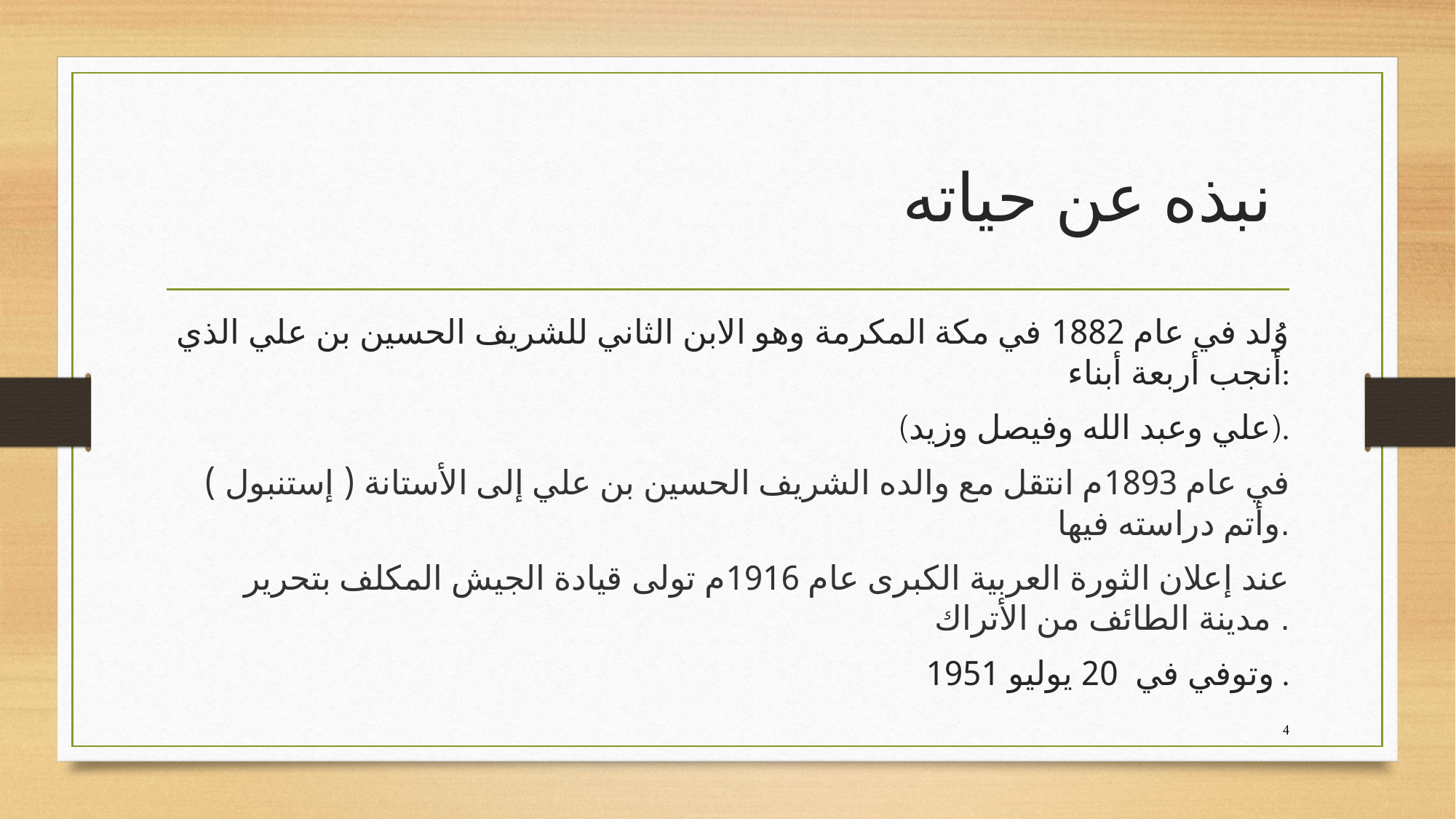

# نبذه عن حياته
وُلد في عام 1882 في مكة المكرمة وهو الابن الثاني للشريف الحسين بن علي الذي أنجب أربعة أبناء:
 (علي وعبد الله وفيصل وزيد).
في عام 1893م انتقل مع والده الشريف الحسين بن علي إلى الأستانة ( إستنبول )  وأتم دراسته فيها.
عند إعلان الثورة العربية الكبرى عام 1916م تولى قيادة الجيش المكلف بتحرير مدينة الطائف من الأتراك .
 وتوفي في  20 يوليو 1951 .

4